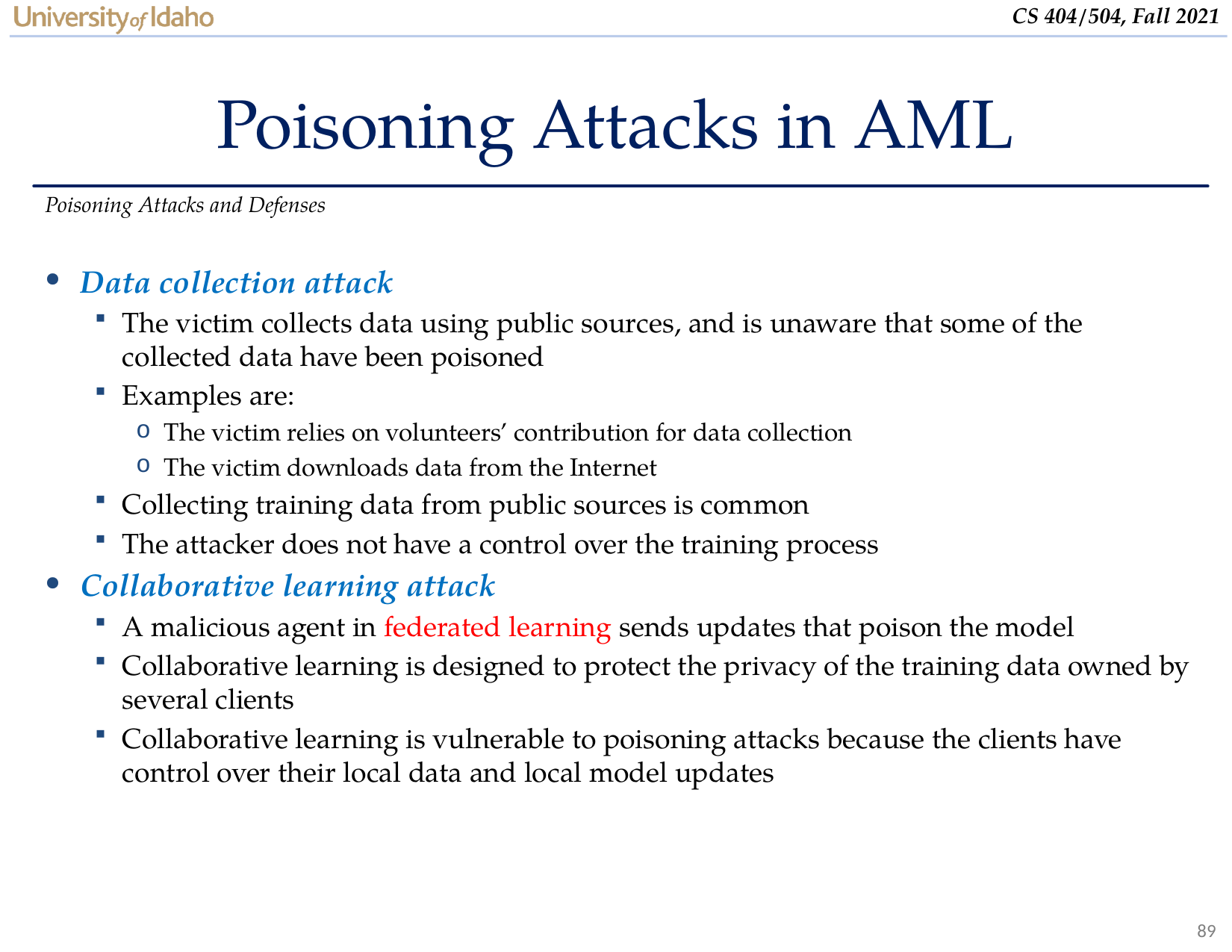

# Poisoning Attacks in AML
Poisoning Attacks and Defenses

Data collection attack
The victim collects data using public sources, and is unaware that some of the collected data have been poisoned
Examples are:
The victim relies on volunteers’ contribution for data collection
The victim downloads data from the Internet
Collecting training data from public sources is common
The attacker does not have a control over the training process
Collaborative learning attack
A malicious agent in federated learning sends updates that poison the model
Collaborative learning is designed to protect the privacy of the training data owned by several clients
Collaborative learning is vulnerable to poisoning attacks because the clients have control over their local data and local model updates